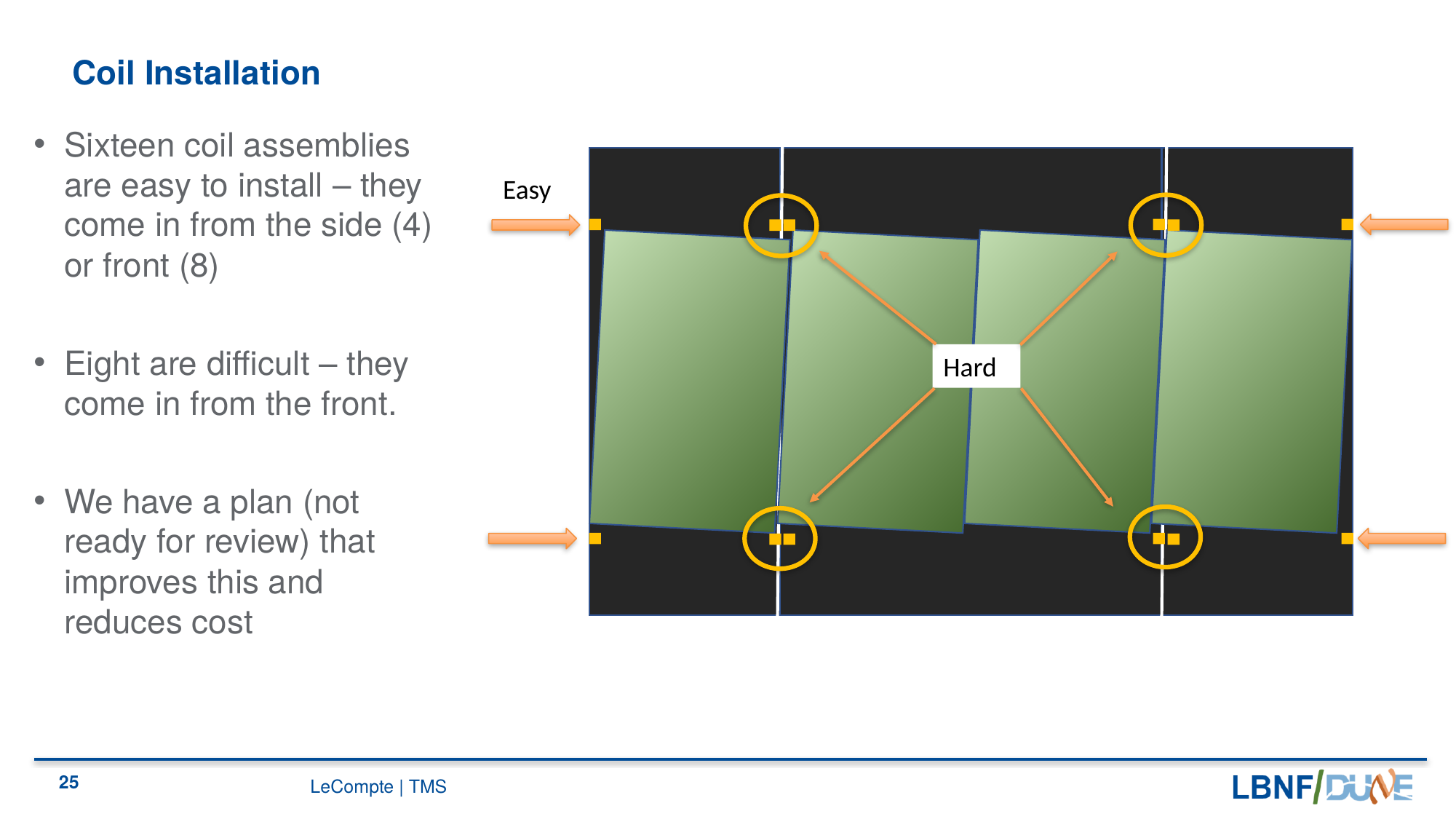

# Coil Installation
Sixteen coil assemblies are easy to install – they come in from the side (4) or front (8)
Eight are difficult – they come in from the front.
We have a plan (not ready for review) that improves this and reduces cost

Easy

Hard

25
LeCompte | TMS